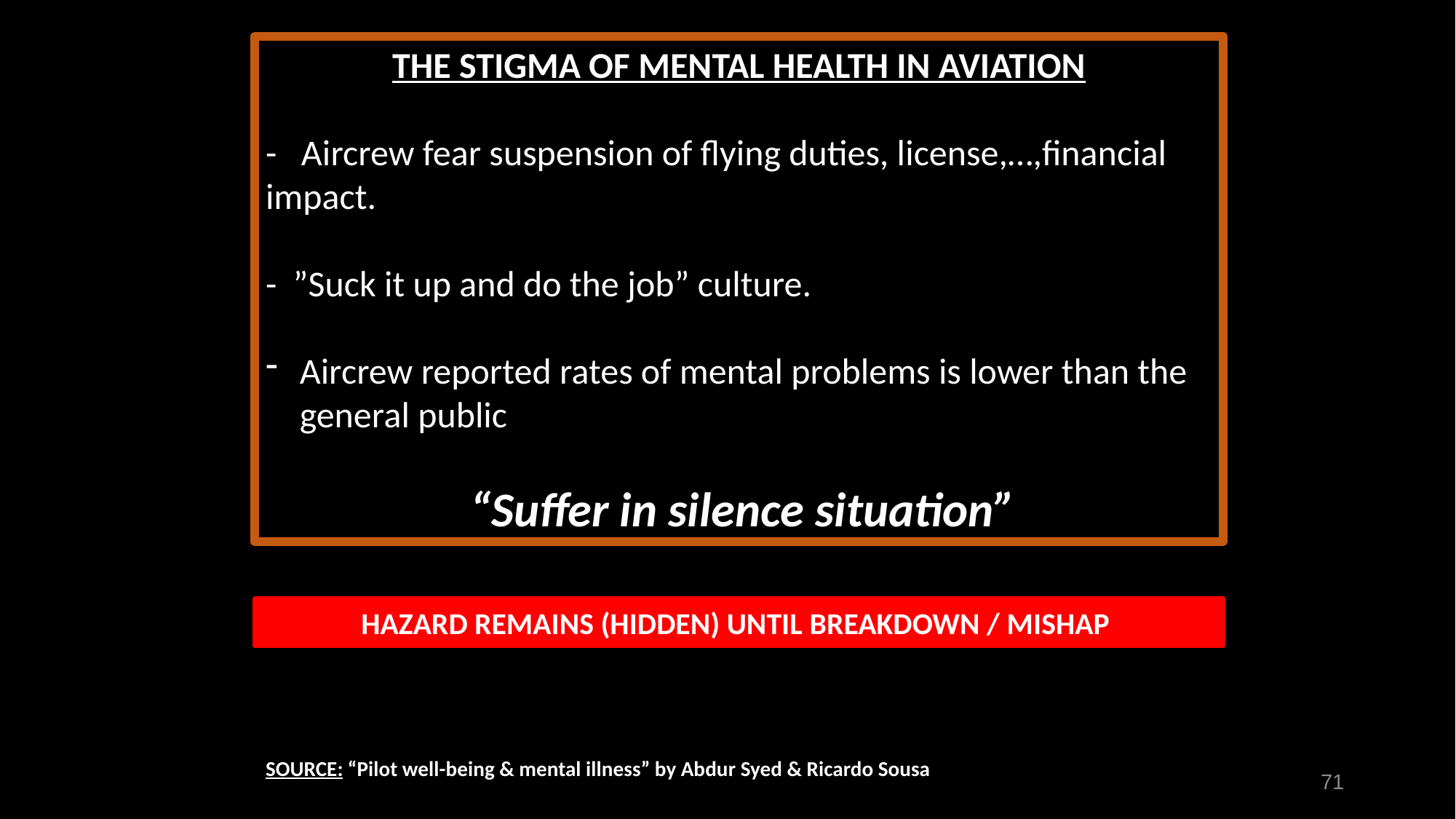

THE STIGMA OF MENTAL HEALTH IN AVIATION

-   Aircrew fear suspension of flying duties, license,…,financial impact.

-  ”Suck it up and do the job” culture.

Aircrew reported rates of mental problems is lower than the general public

 “Suffer in silence situation”
HAZARD REMAINS (HIDDEN) UNTIL BREAKDOWN / MISHAP
SOURCE: “Pilot well-being & mental illness” by Abdur Syed & Ricardo Sousa
71